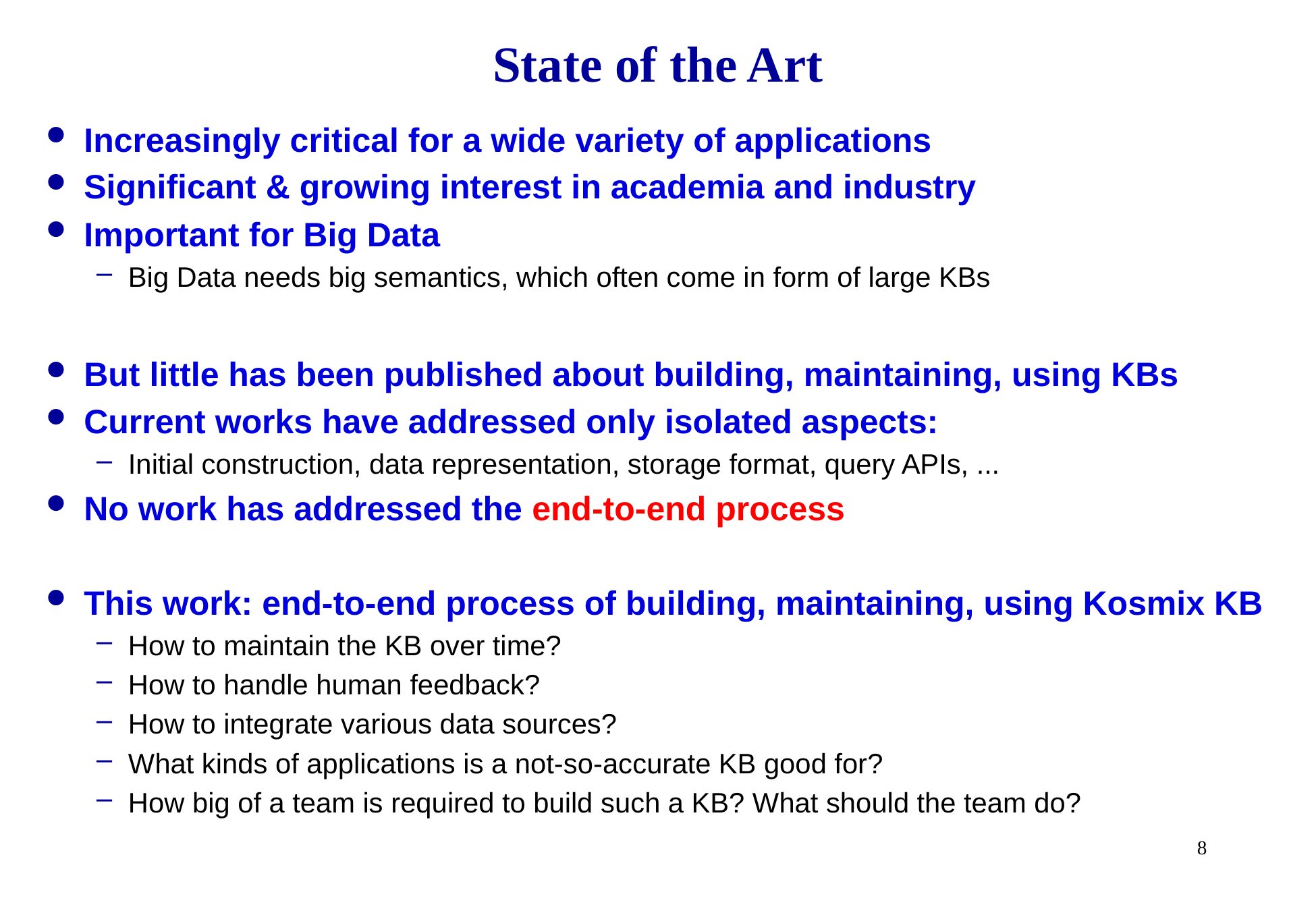

# State of the Art
Increasingly critical for a wide variety of applications
Significant & growing interest in academia and industry
Important for Big Data
Big Data needs big semantics, which often come in form of large KBs

But little has been published about building, maintaining, using KBs
Current works have addressed only isolated aspects:
Initial construction, data representation, storage format, query APIs, ...
No work has addressed the end-to-end process

This work: end-to-end process of building, maintaining, using Kosmix KB
How to maintain the KB over time?
How to handle human feedback?
How to integrate various data sources?
What kinds of applications is a not-so-accurate KB good for?
How big of a team is required to build such a KB? What should the team do?

8